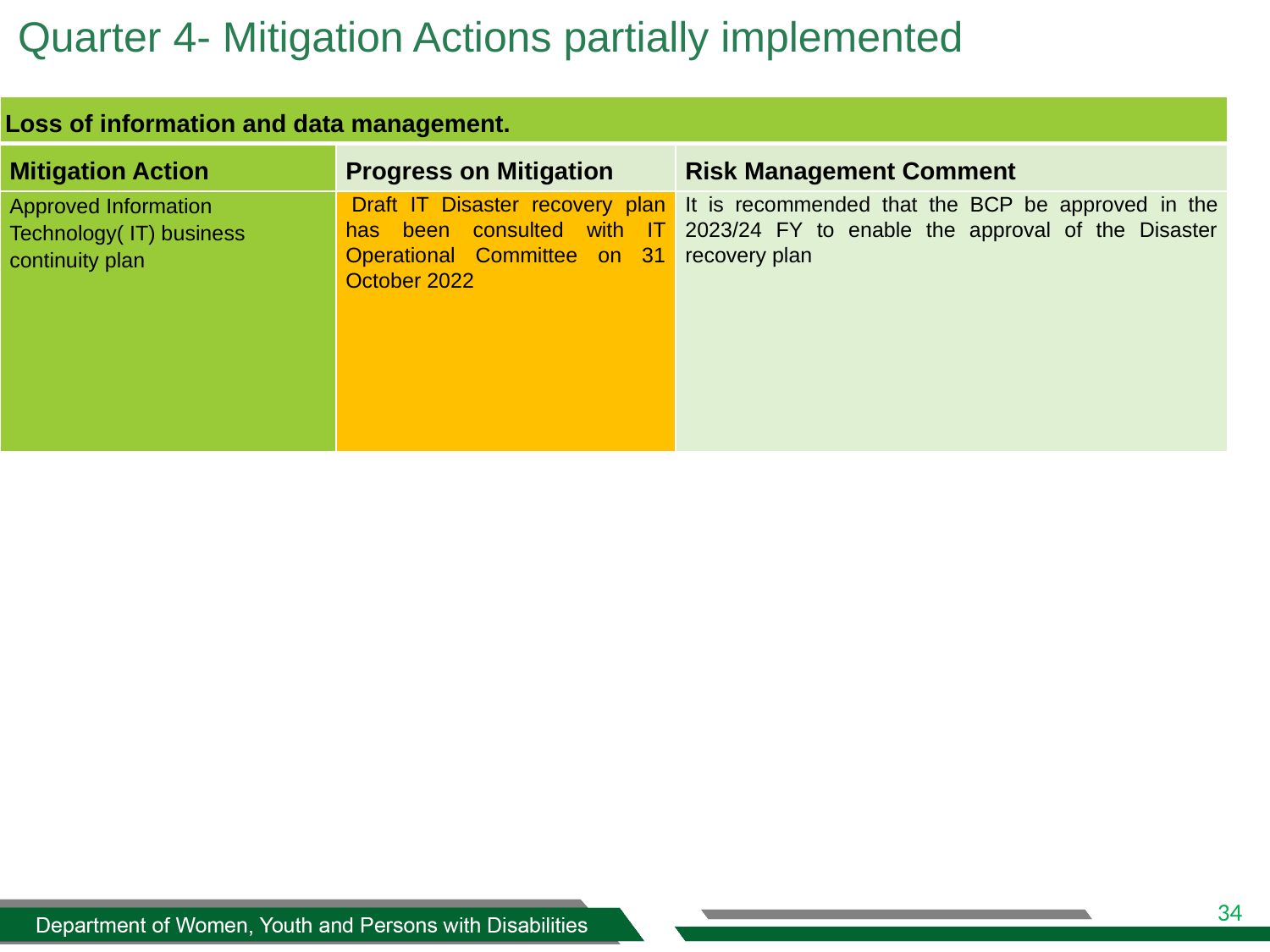

Quarter 4- Mitigation Actions partially implemented
| Loss of information and data management. |  |  |
| --- | --- | --- |
| Mitigation Action | Progress on Mitigation | Risk Management Comment |
| Approved Information Technology( IT) business continuity plan | Draft IT Disaster recovery plan has been consulted with IT Operational Committee on 31 October 2022 | It is recommended that the BCP be approved in the 2023/24 FY to enable the approval of the Disaster recovery plan |